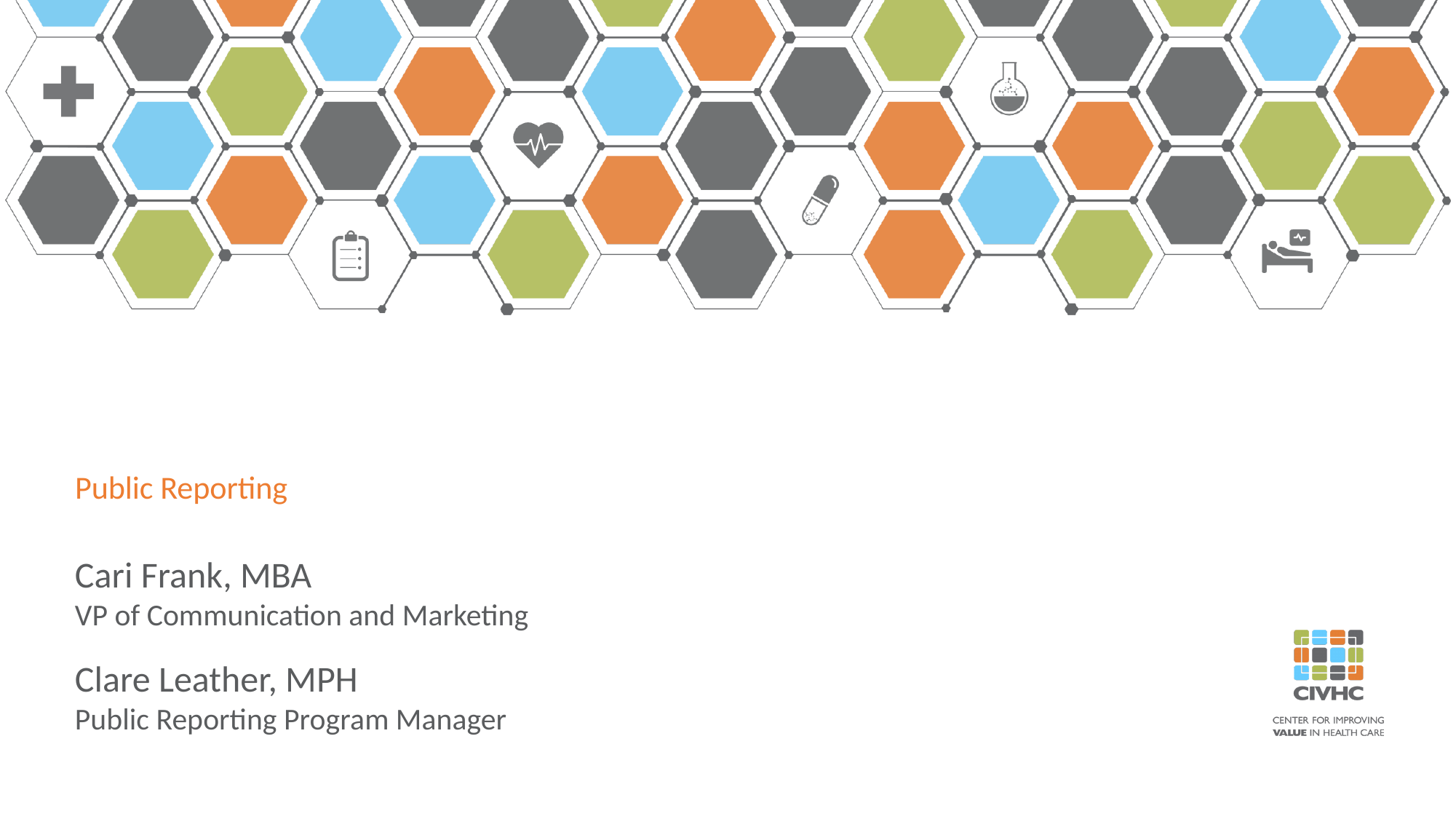

# Public Reporting
Cari Frank, MBA
VP of Communication and Marketing
Clare Leather, MPH
Public Reporting Program Manager